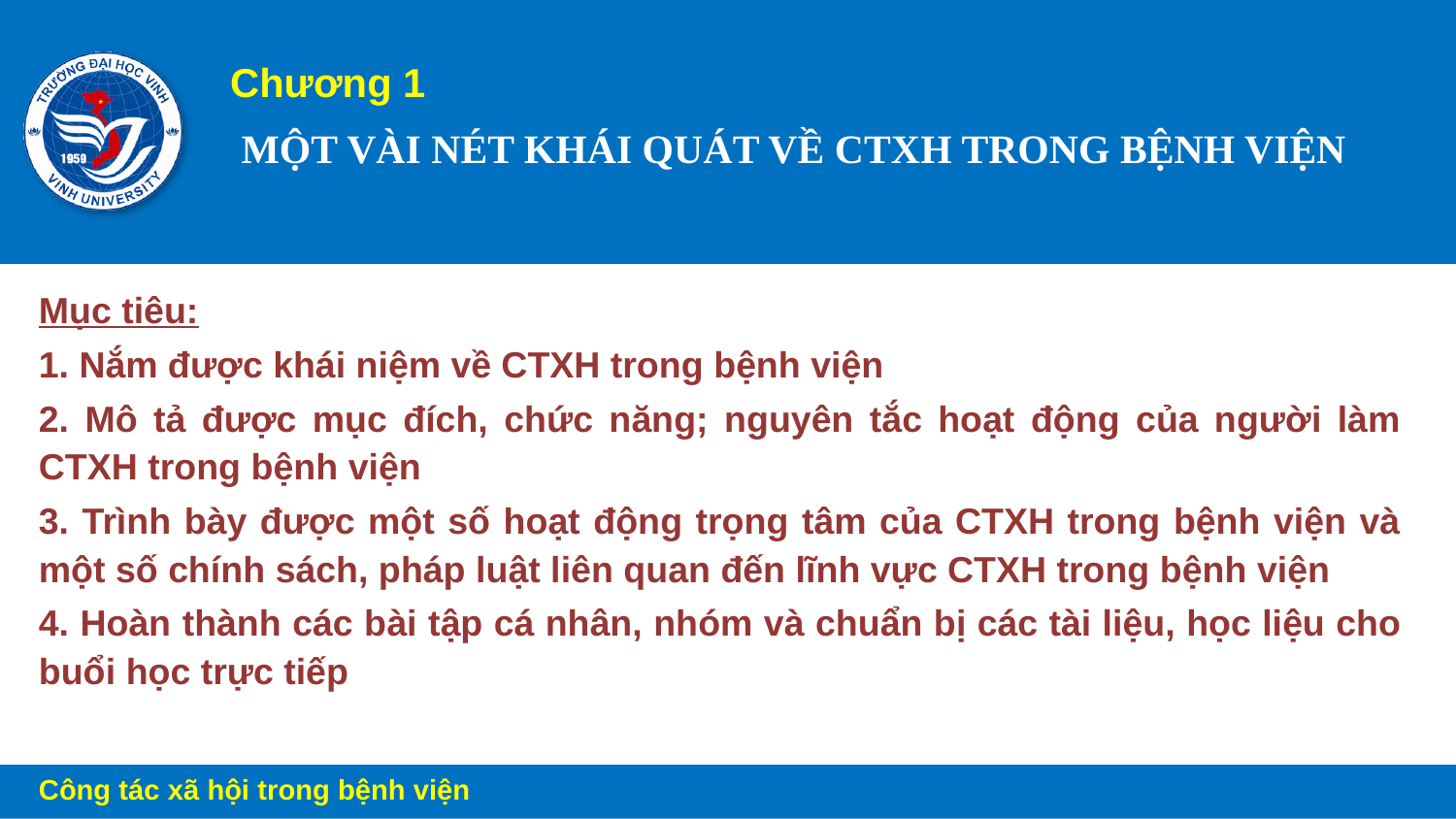

Chương 1
# MỘT VÀI NÉT KHÁI QUÁT VỀ CTXH TRONG BỆNH VIỆN
Mục tiêu:
1. Nắm được khái niệm về CTXH trong bệnh viện
2. Mô tả được mục đích, chức năng; nguyên tắc hoạt động của người làm CTXH trong bệnh viện
3. Trình bày được một số hoạt động trọng tâm của CTXH trong bệnh viện và một số chính sách, pháp luật liên quan đến lĩnh vực CTXH trong bệnh viện
4. Hoàn thành các bài tập cá nhân, nhóm và chuẩn bị các tài liệu, học liệu cho buổi học trực tiếp

Công tác xã hội trong bệnh viện